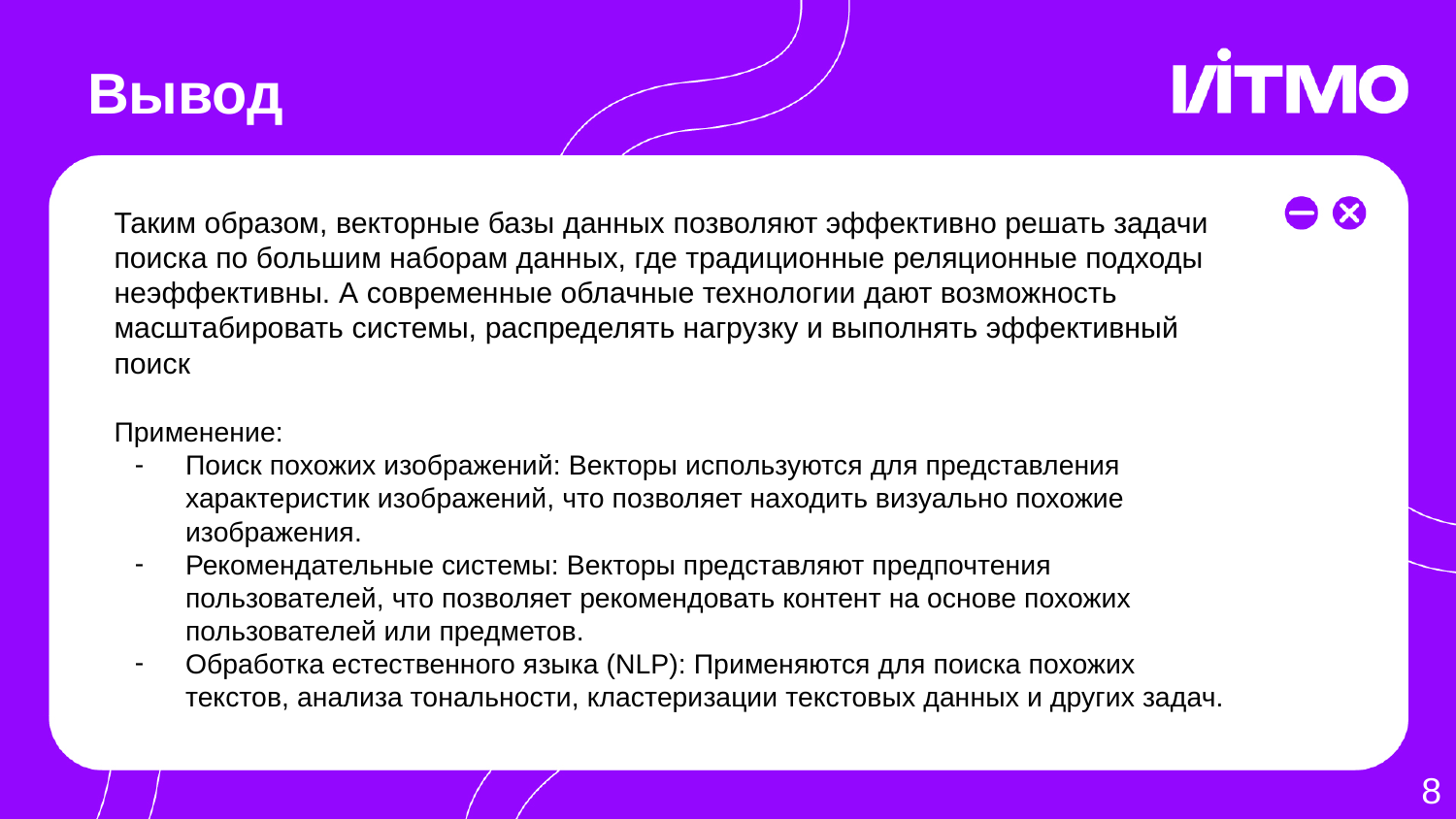

# Вывод
Таким образом, векторные базы данных позволяют эффективно решать задачи поиска по большим наборам данных, где традиционные реляционные подходы неэффективны. А современные облачные технологии дают возможность масштабировать системы, распределять нагрузку и выполнять эффективный поиск

Применение:
Поиск похожих изображений: Векторы используются для представления характеристик изображений, что позволяет находить визуально похожие изображения.
Рекомендательные системы: Векторы представляют предпочтения пользователей, что позволяет рекомендовать контент на основе похожих пользователей или предметов.
Обработка естественного языка (NLP): Применяются для поиска похожих текстов, анализа тональности, кластеризации текстовых данных и других задач.
8